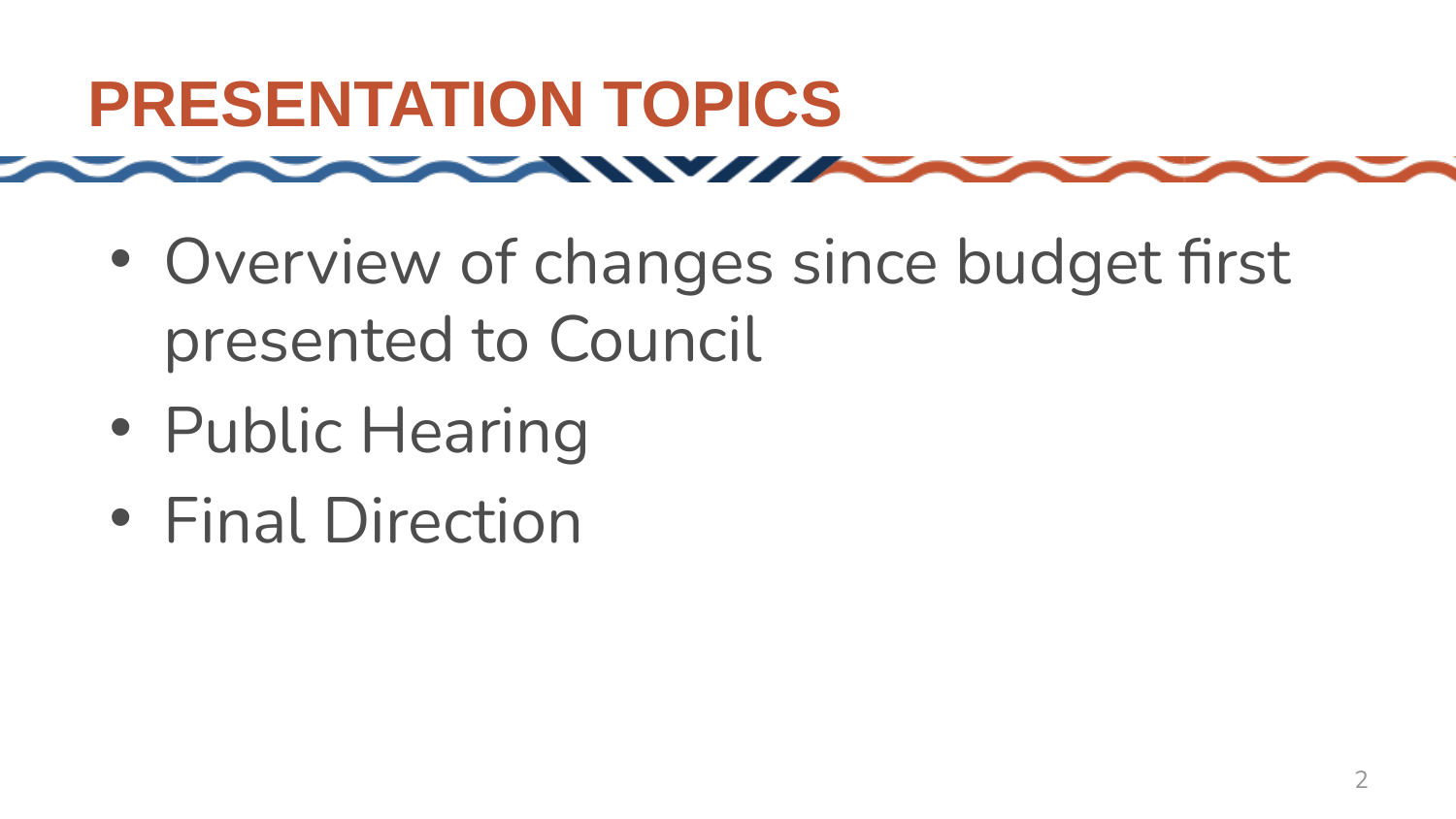

# PRESENTATION TOPICS
Overview of changes since budget first presented to Council
Public Hearing
Final Direction

2